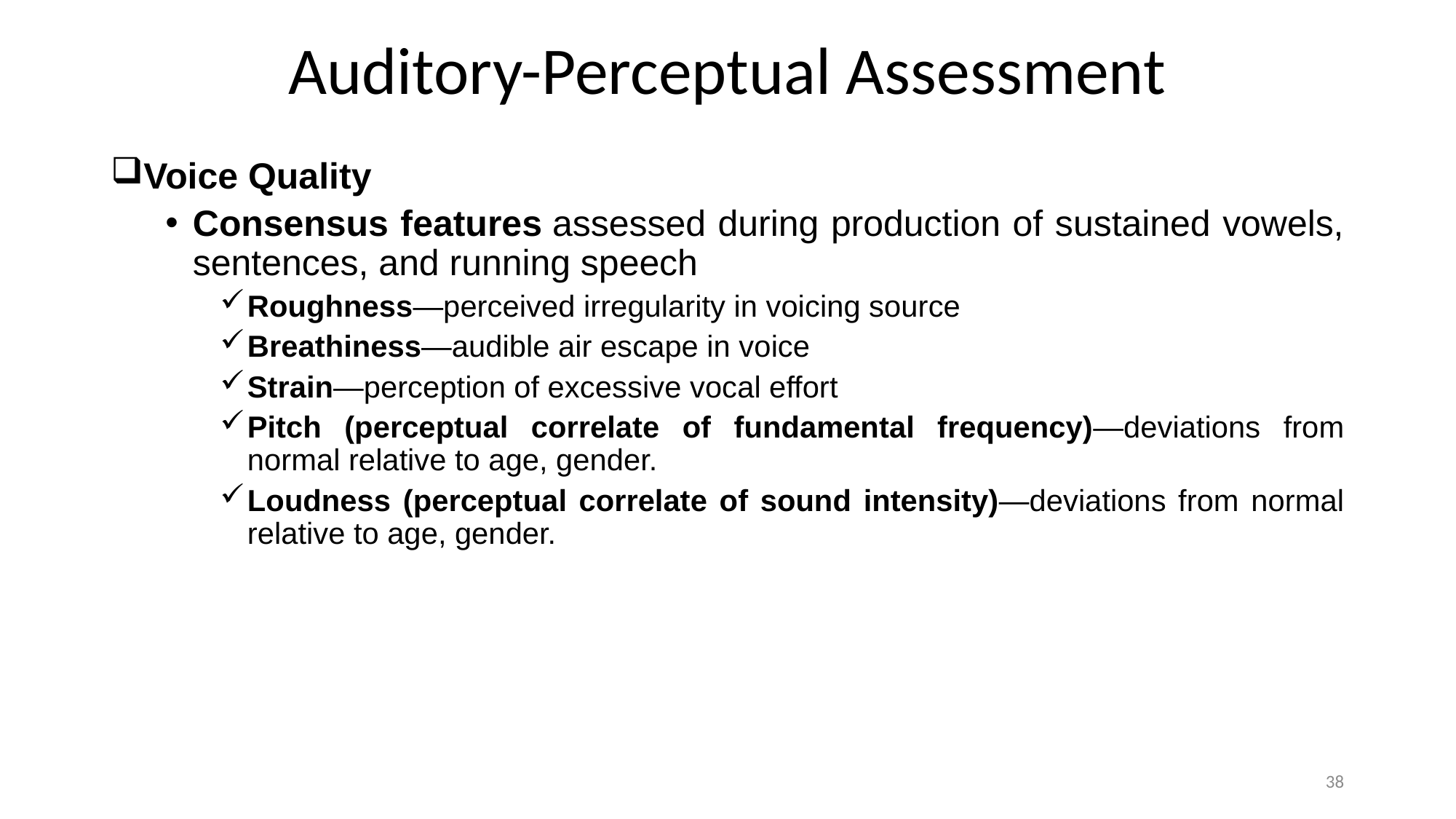

# Auditory-Perceptual Assessment
Voice Quality
Consensus features assessed during production of sustained vowels, sentences, and running speech
Roughness—perceived irregularity in voicing source
Breathiness—audible air escape in voice
Strain—perception of excessive vocal effort
Pitch (perceptual correlate of fundamental frequency)—deviations from normal relative to age, gender.
Loudness (perceptual correlate of sound intensity)—deviations from normal relative to age, gender.
38